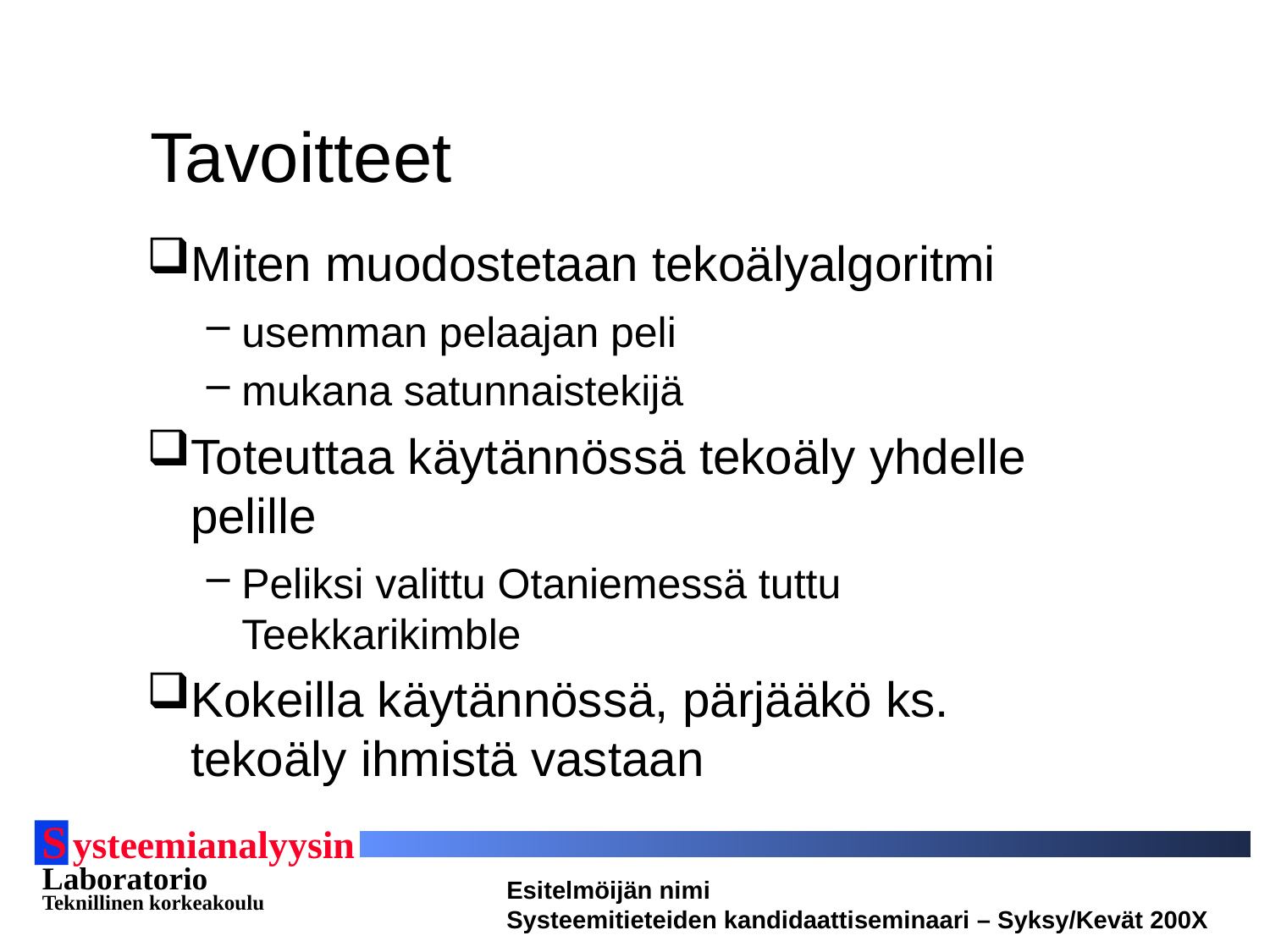

# Tavoitteet
Miten muodostetaan tekoälyalgoritmi
usemman pelaajan peli
mukana satunnaistekijä
Toteuttaa käytännössä tekoäly yhdelle pelille
Peliksi valittu Otaniemessä tuttu Teekkarikimble
Kokeilla käytännössä, pärjääkö ks. tekoäly ihmistä vastaan